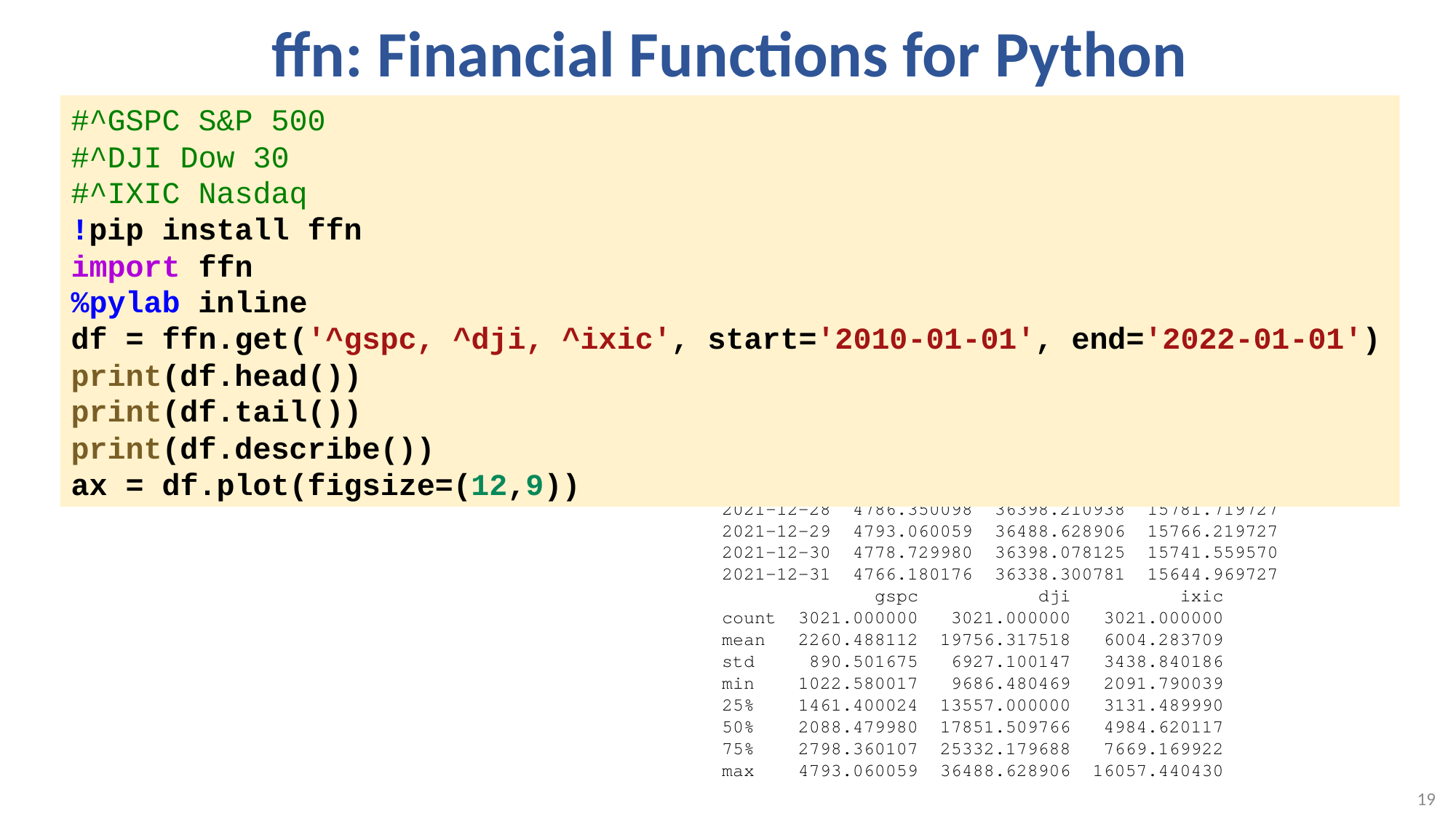

# ffn: Financial Functions for Python
#^GSPC S&P 500
#^DJI Dow 30
#^IXIC Nasdaq
!pip install ffn
import ffn
%pylab inline
df = ffn.get('^gspc, ^dji, ^ixic', start='2010-01-01', end='2022-01-01')
print(df.head())
print(df.tail())
print(df.describe())
ax = df.plot(figsize=(12,9))
 gspc           dji         ixic
Date
2010-01-04  1132.989990  10583.959961  2308.419922
2010-01-05  1136.520020  10572.019531  2308.709961
2010-01-06  1137.140015  10573.679688  2301.090088
2010-01-07  1141.689941  10606.860352  2300.050049
2010-01-08  1144.979980  10618.190430  2317.169922
                   gspc           dji          ixic
Date
2021-12-27  4791.189941  36302.378906  15871.259766
2021-12-28  4786.350098  36398.210938  15781.719727
2021-12-29  4793.060059  36488.628906  15766.219727
2021-12-30  4778.729980  36398.078125  15741.559570
2021-12-31  4766.180176  36338.300781  15644.969727
              gspc           dji          ixic
count  3021.000000   3021.000000   3021.000000
mean   2260.488112  19756.317518   6004.283709
std     890.501675   6927.100147   3438.840186
min    1022.580017   9686.480469   2091.790039
25%    1461.400024  13557.000000   3131.489990
50%    2088.479980  17851.509766   4984.620117
75%    2798.360107  25332.179688   7669.169922
max    4793.060059  36488.628906  16057.440430
19